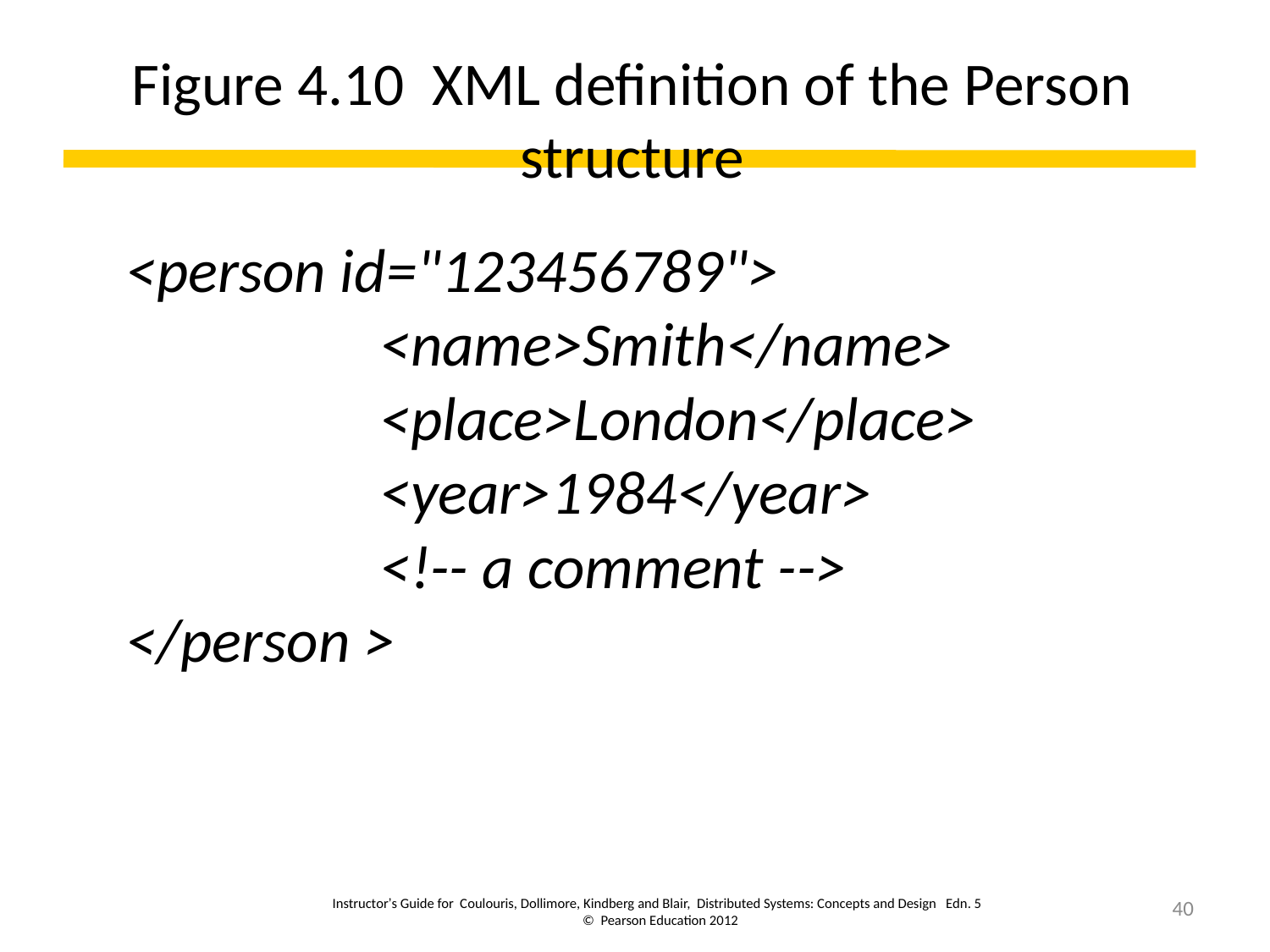

# Figure 4.10  XML definition of the Person structure

<person id="123456789">
		<name>Smith</name>
		<place>London</place>
		<year>1984</year>
		<!-- a comment -->
</person >
Instructor’s Guide for  Coulouris, Dollimore, Kindberg and Blair,  Distributed Systems: Concepts and Design   Edn. 5
©  Pearson Education 2012
40